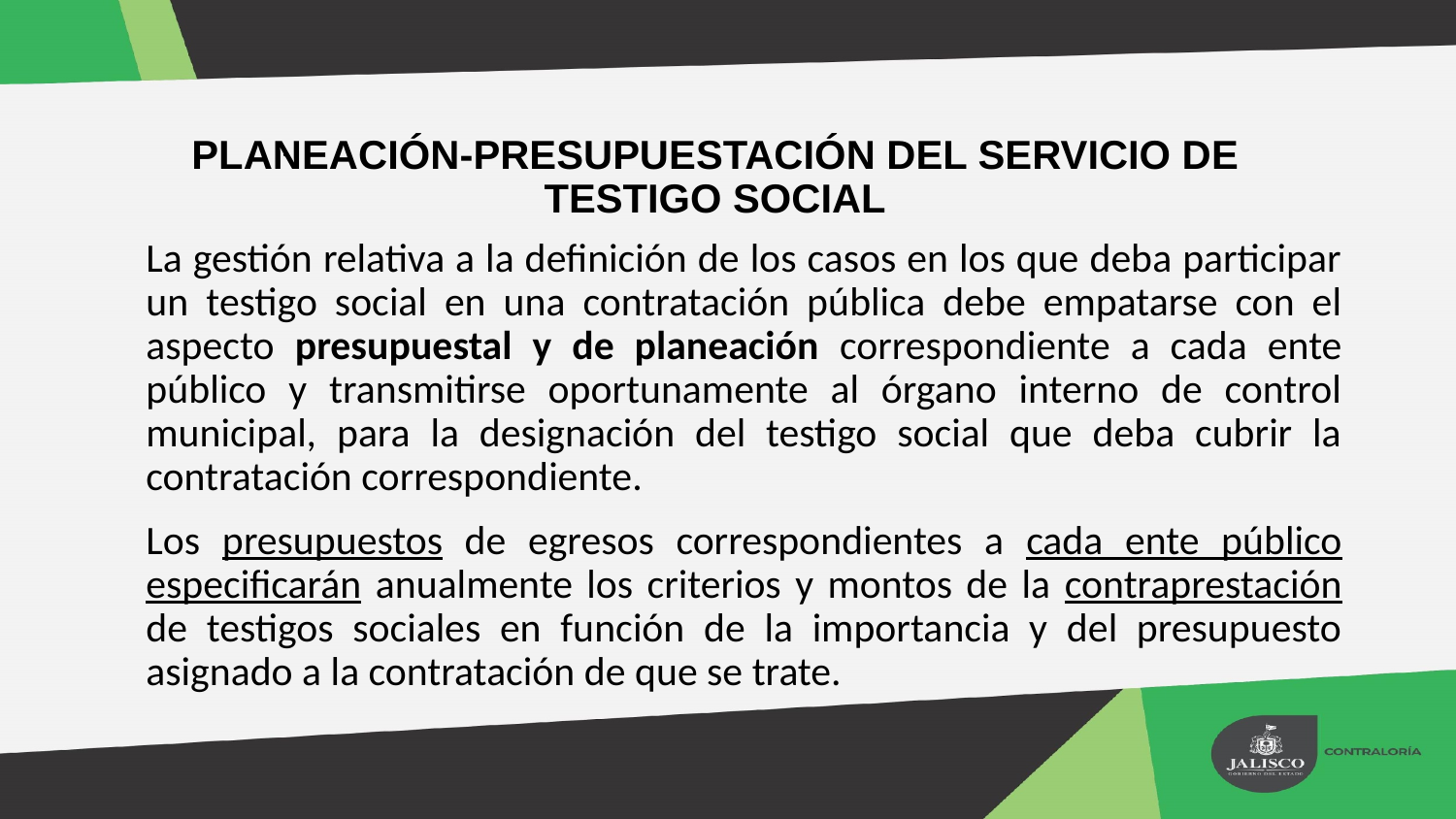

PLANEACIÓN-PRESUPUESTACIÓN DEL SERVICIO DE TESTIGO SOCIAL
.
	La gestión relativa a la definición de los casos en los que deba participar un testigo social en una contratación pública debe empatarse con el aspecto presupuestal y de planeación correspondiente a cada ente público y transmitirse oportunamente al órgano interno de control municipal, para la designación del testigo social que deba cubrir la contratación correspondiente.
	Los presupuestos de egresos correspondientes a cada ente público especificarán anualmente los criterios y montos de la contraprestación de testigos sociales en función de la importancia y del presupuesto asignado a la contratación de que se trate.